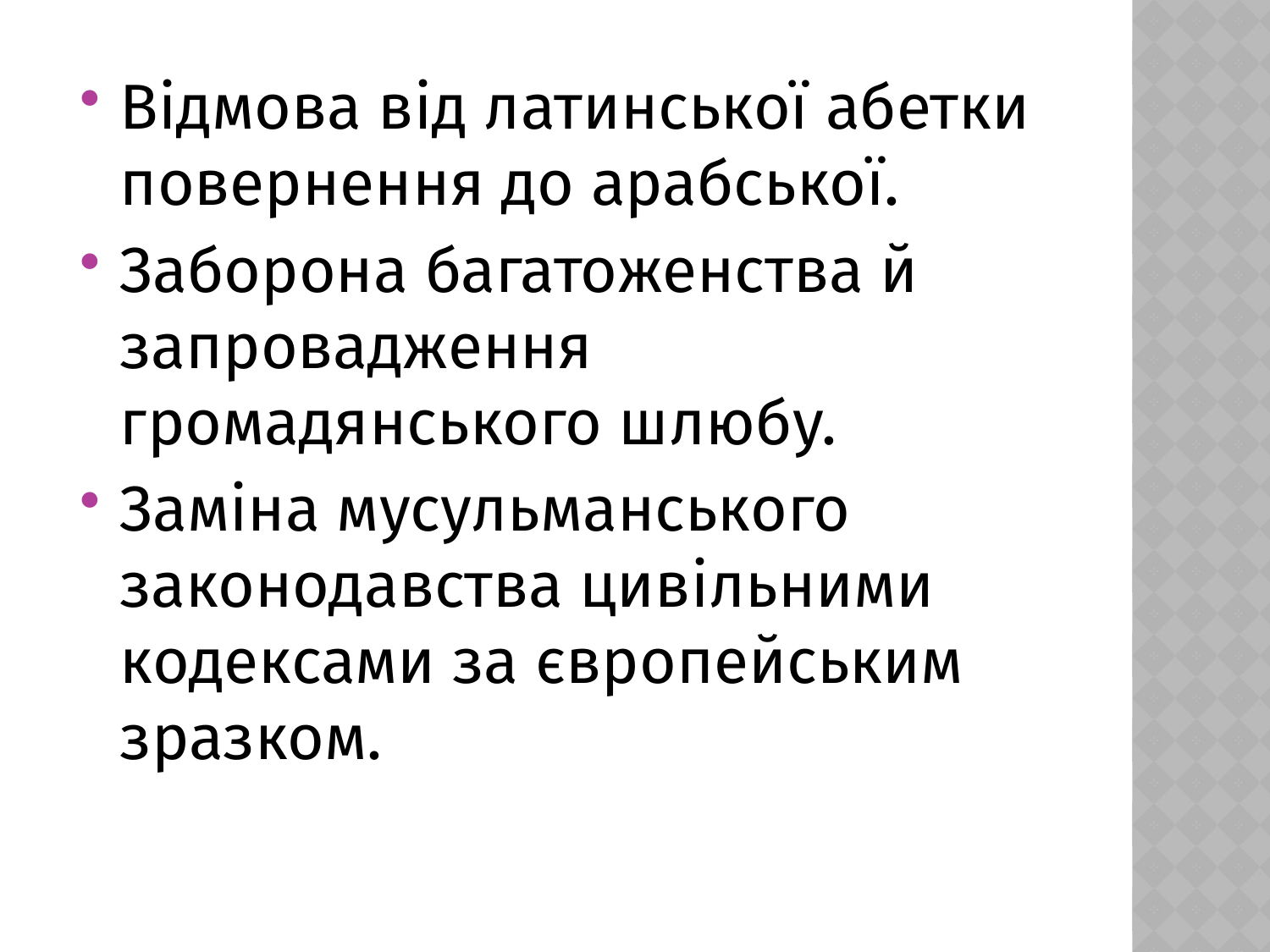

Відмова від латинської абетки  повернення до арабської.
Заборона багатоженства й запровадження громадянського шлюбу.
Заміна мусульманського законодавства цивільними кодексами за європейським зразком.